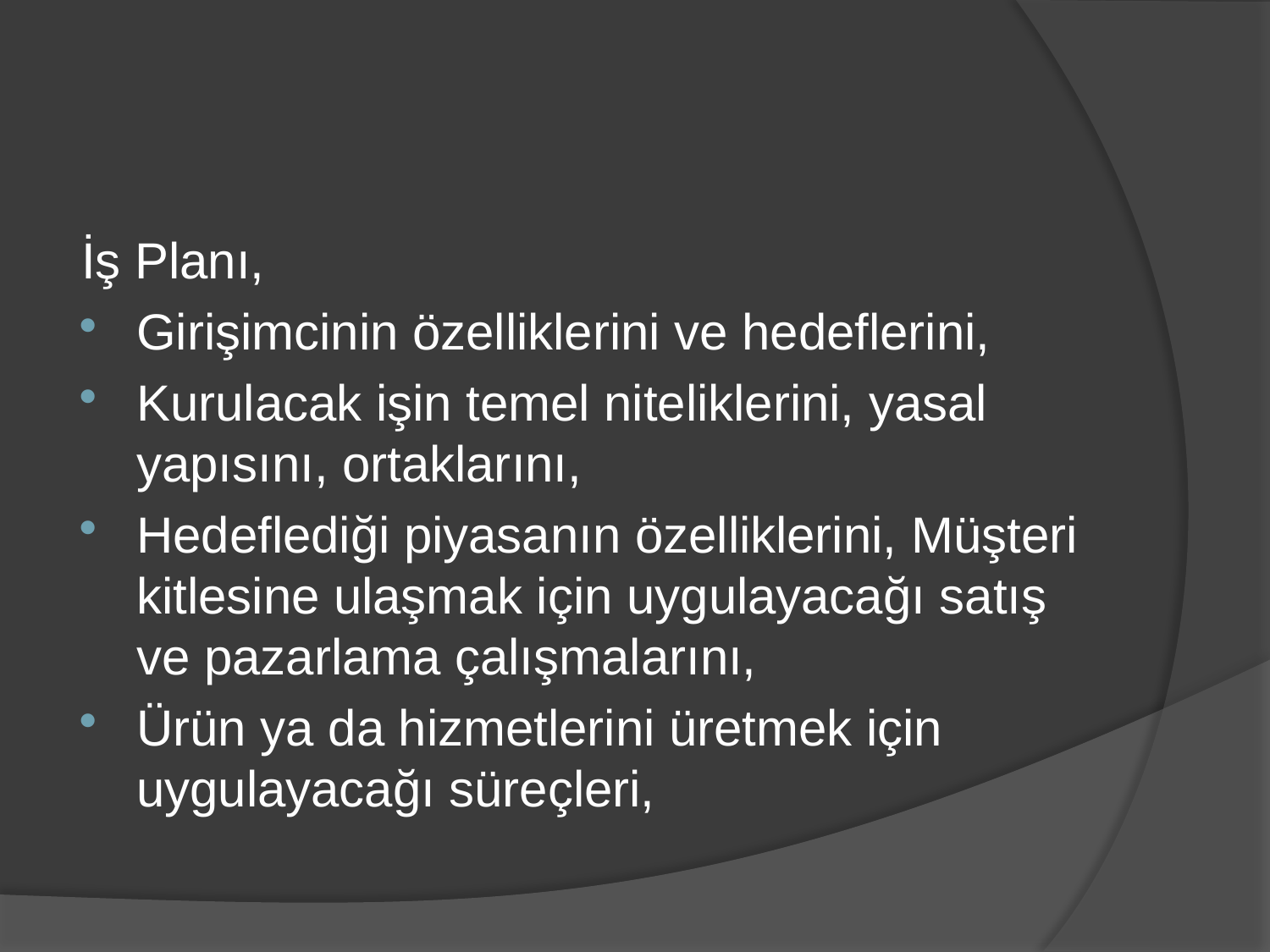

#
İş Planı,
Girişimcinin özelliklerini ve hedeflerini,
Kurulacak işin temel niteliklerini, yasal yapısını, ortaklarını,
Hedeflediği piyasanın özelliklerini, Müşteri kitlesine ulaşmak için uygulayacağı satış ve pazarlama çalışmalarını,
Ürün ya da hizmetlerini üretmek için uygulayacağı süreçleri,